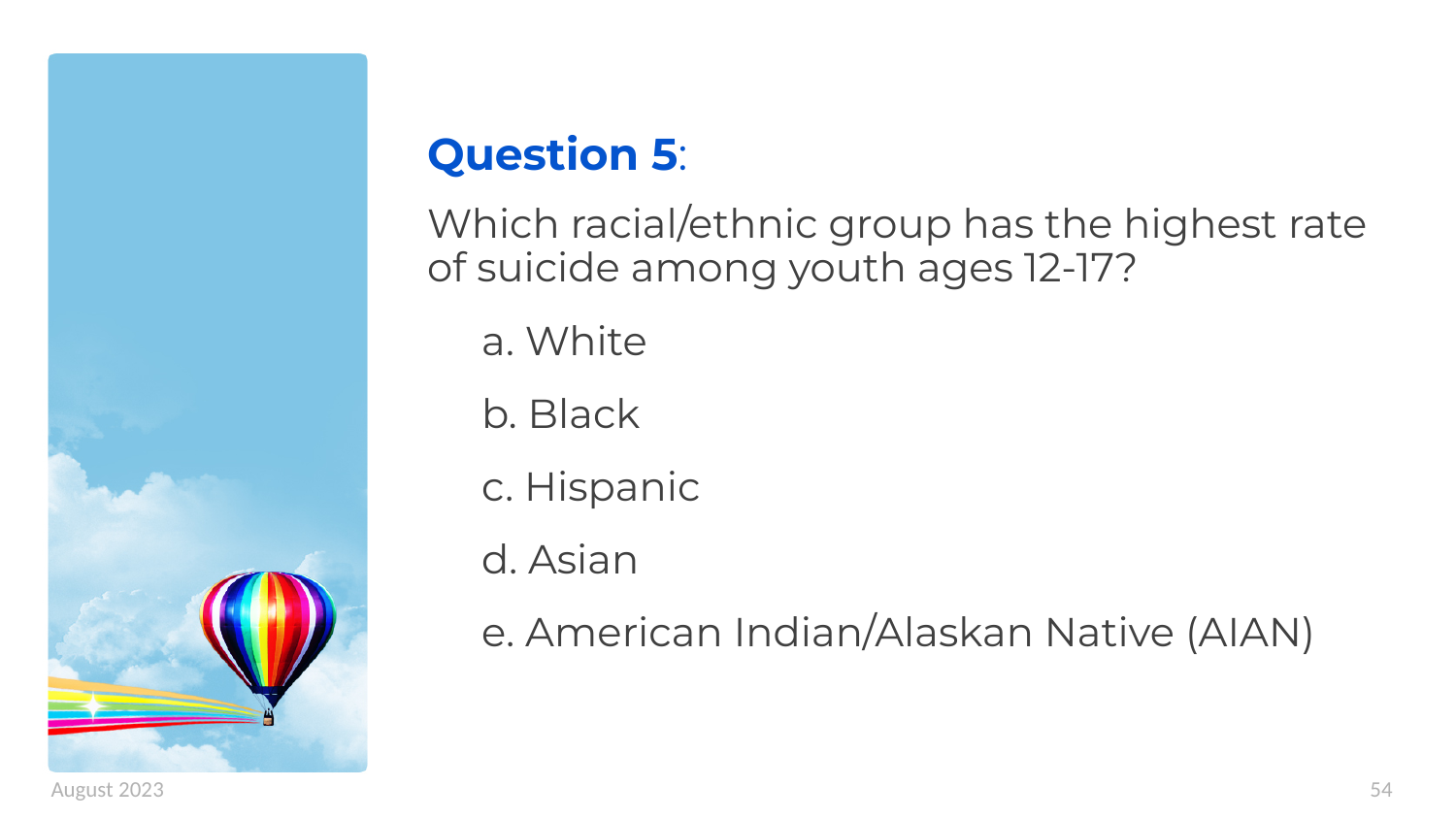

Question 5:
Which racial/ethnic group has the highest rate of suicide among youth ages 12-17?
a. White
b. Black
c. Hispanic
d. Asian
e. American Indian/Alaskan Native (AIAN)

August 2023
54